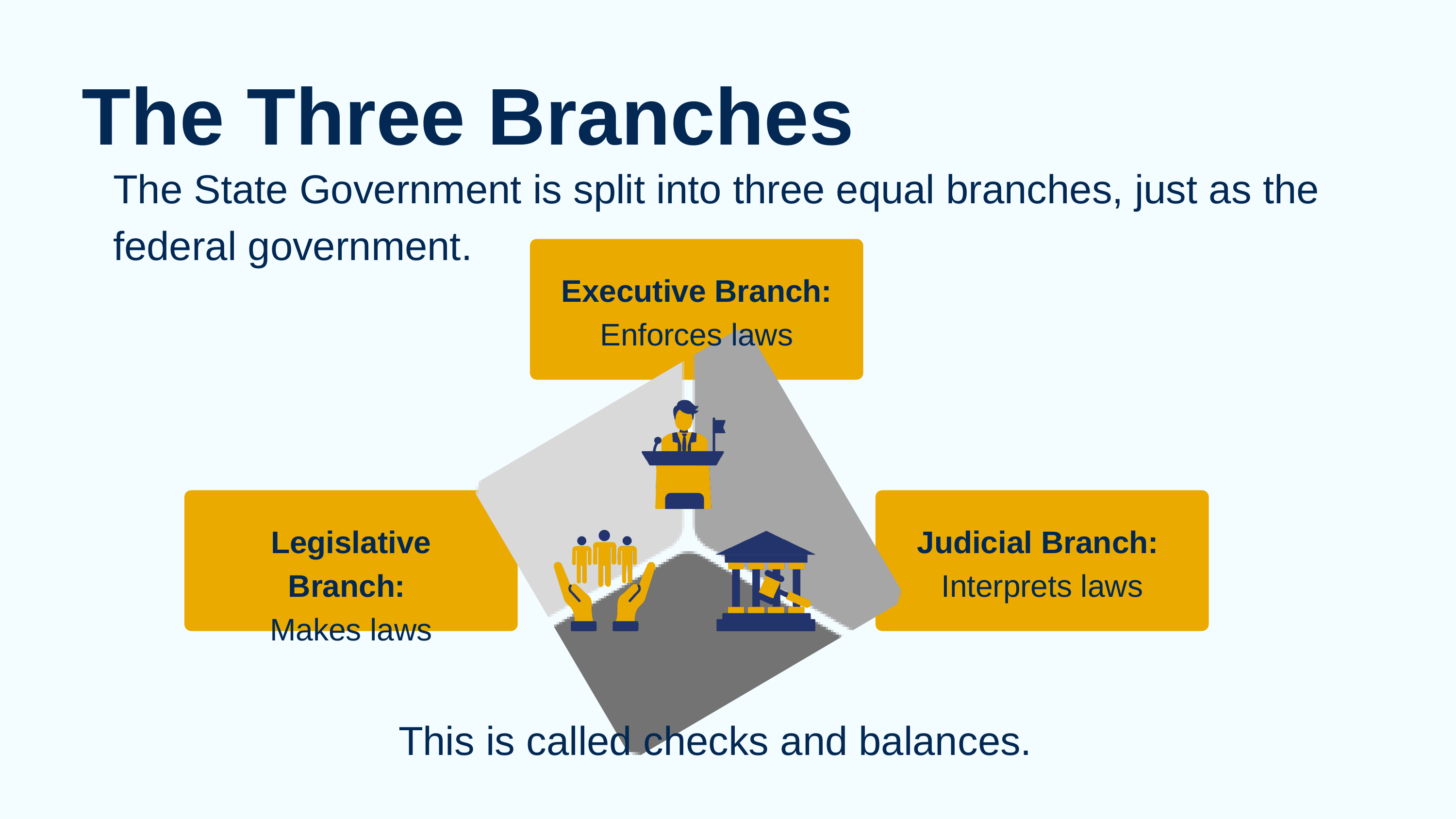

The Three Branches
The State Government is split into three equal branches, just as the federal government.

Executive Branch:
Enforces laws

Legislative Branch:
Makes laws
Judicial Branch:
Interprets laws

This is called checks and balances.